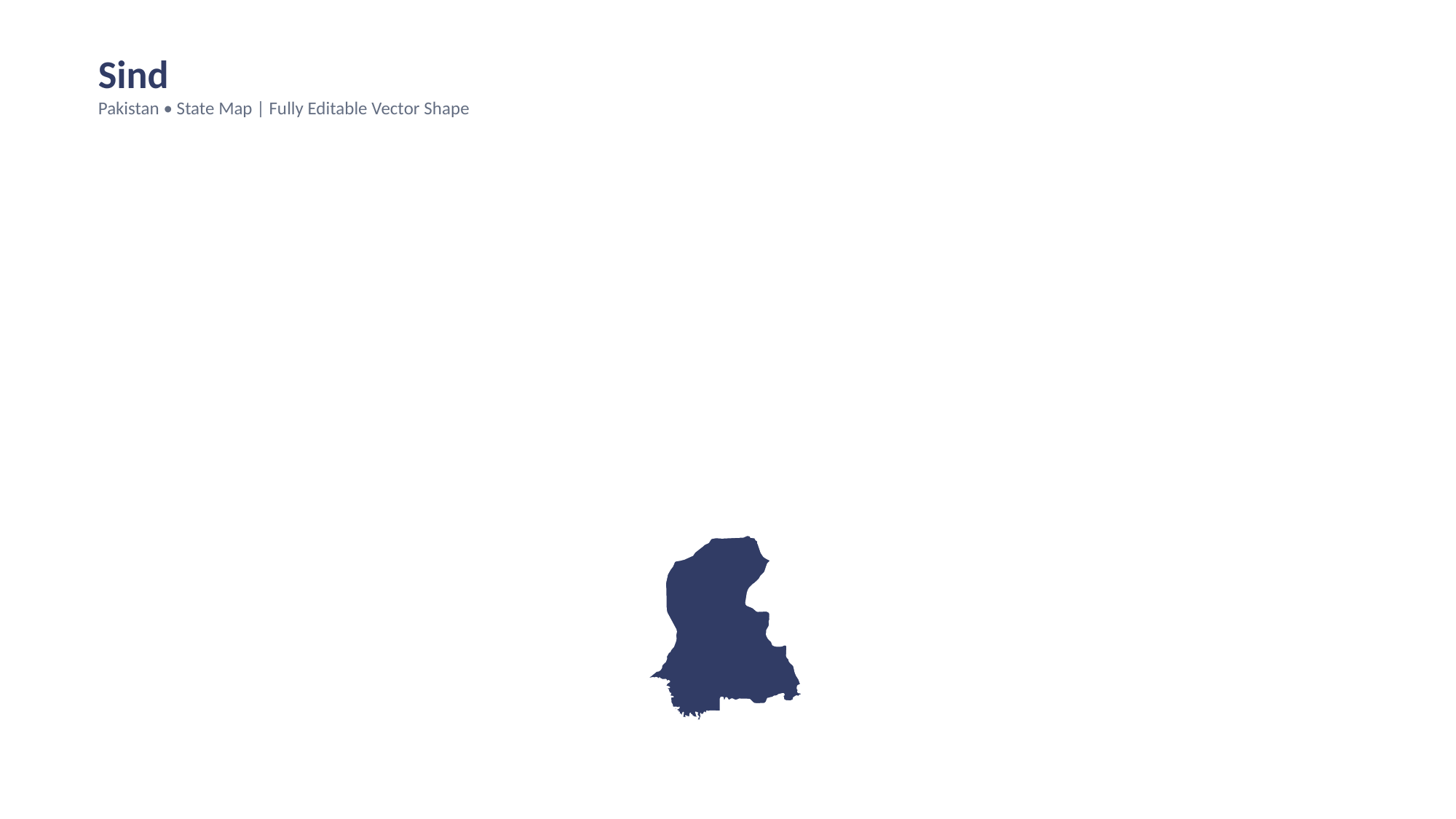

Sind
Pakistan • State Map | Fully Editable Vector Shape